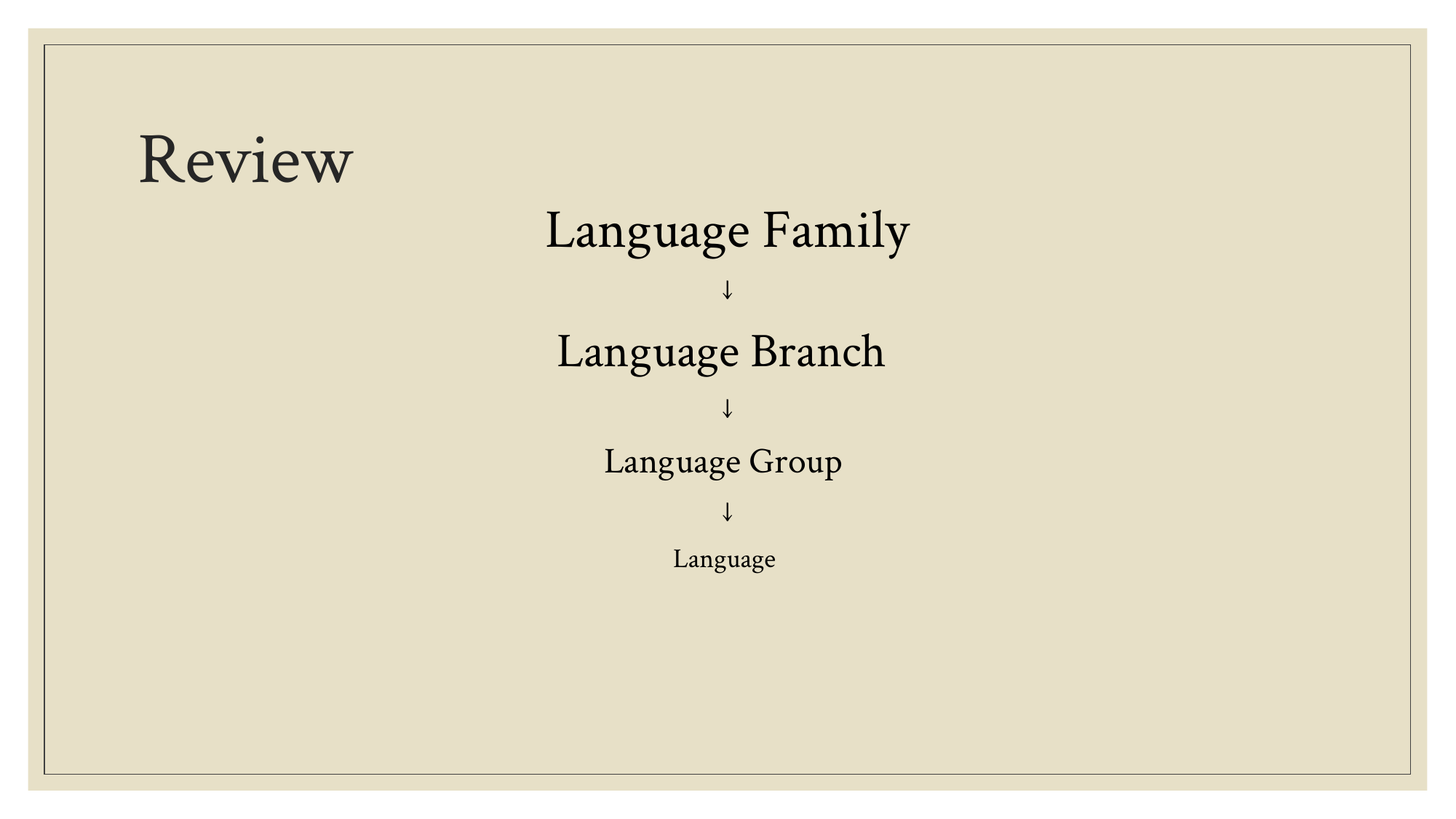

# Review
Language Family
↓
Language Branch
↓
Language Group
↓
Language